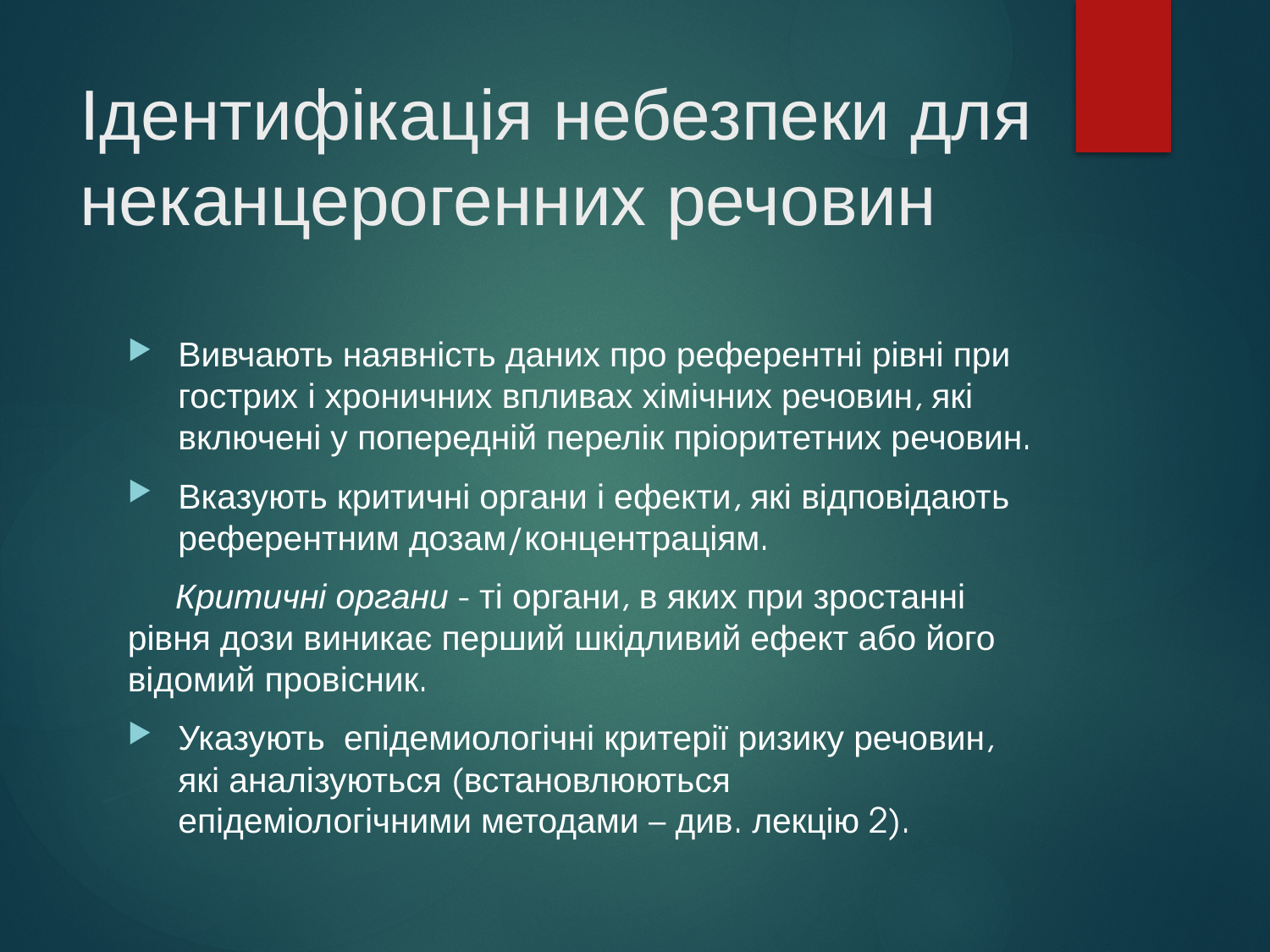

# Ідентифікація небезпеки для неканцерогенних речовин
Вивчають наявність даних про референтні рівні при гострих і хроничних впливах хімічних речовин, які включені у попередній перелік пріоритетних речовин.
Вказують критичні органи і ефекти, які відповідають референтним дозам/концентраціям.
     Критичні органи - ті органи, в яких при зростанні рівня дози виникає перший шкідливий ефект або його відомий провісник.
Указують  епідемиологічні критерії ризику речовин, які аналізуються (встановлюються епідеміологічними методами – див. лекцію 2).